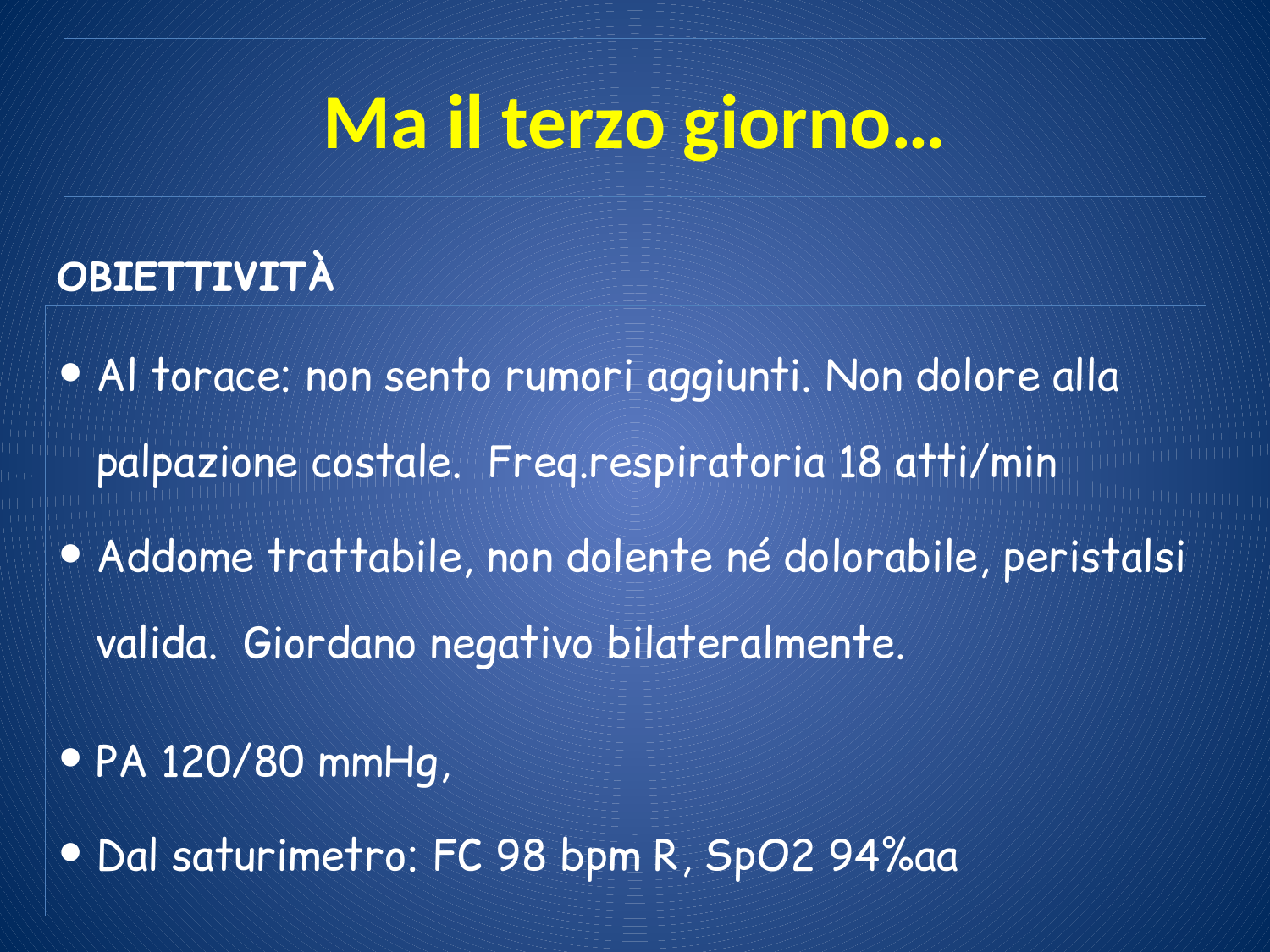

# Ma il terzo giorno…
OBIETTIVITÀ
Al torace: non sento rumori aggiunti. Non dolore alla palpazione costale.  Freq.respiratoria 18 atti/min
Addome trattabile, non dolente né dolorabile, peristalsi valida.  Giordano negativo bilateralmente.

PA 120/80 mmHg,
Dal saturimetro: FC 98 bpm R, SpO2 94%aa